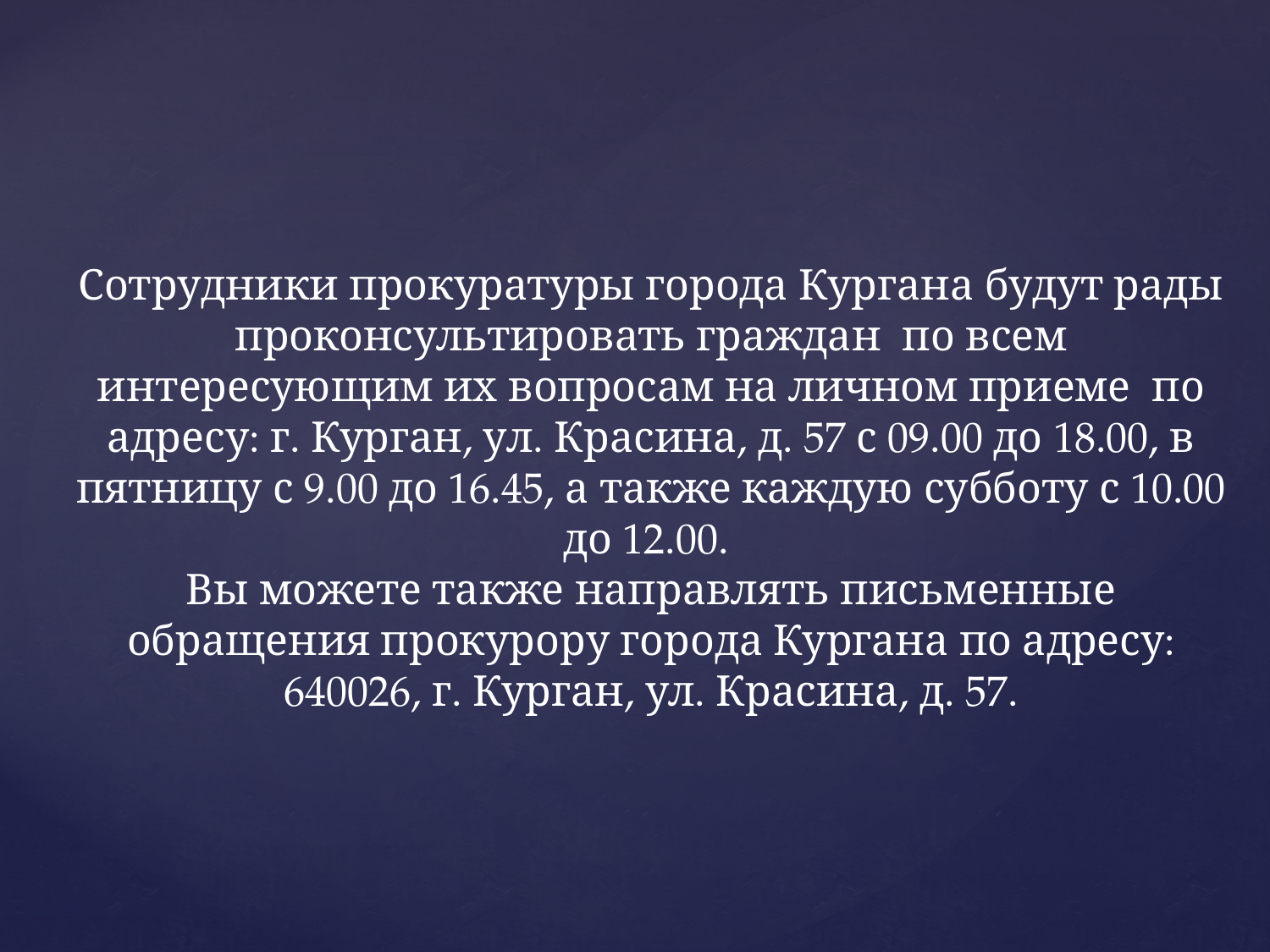

Сотрудники прокуратуры города Кургана будут рады проконсультировать граждан  по всем интересующим их вопросам на личном приеме  по адресу: г. Курган, ул. Красина, д. 57 с 09.00 до 18.00, в пятницу с 9.00 до 16.45, а также каждую субботу с 10.00 до 12.00.
Вы можете также направлять письменные обращения прокурору города Кургана по адресу: 640026, г. Курган, ул. Красина, д. 57.